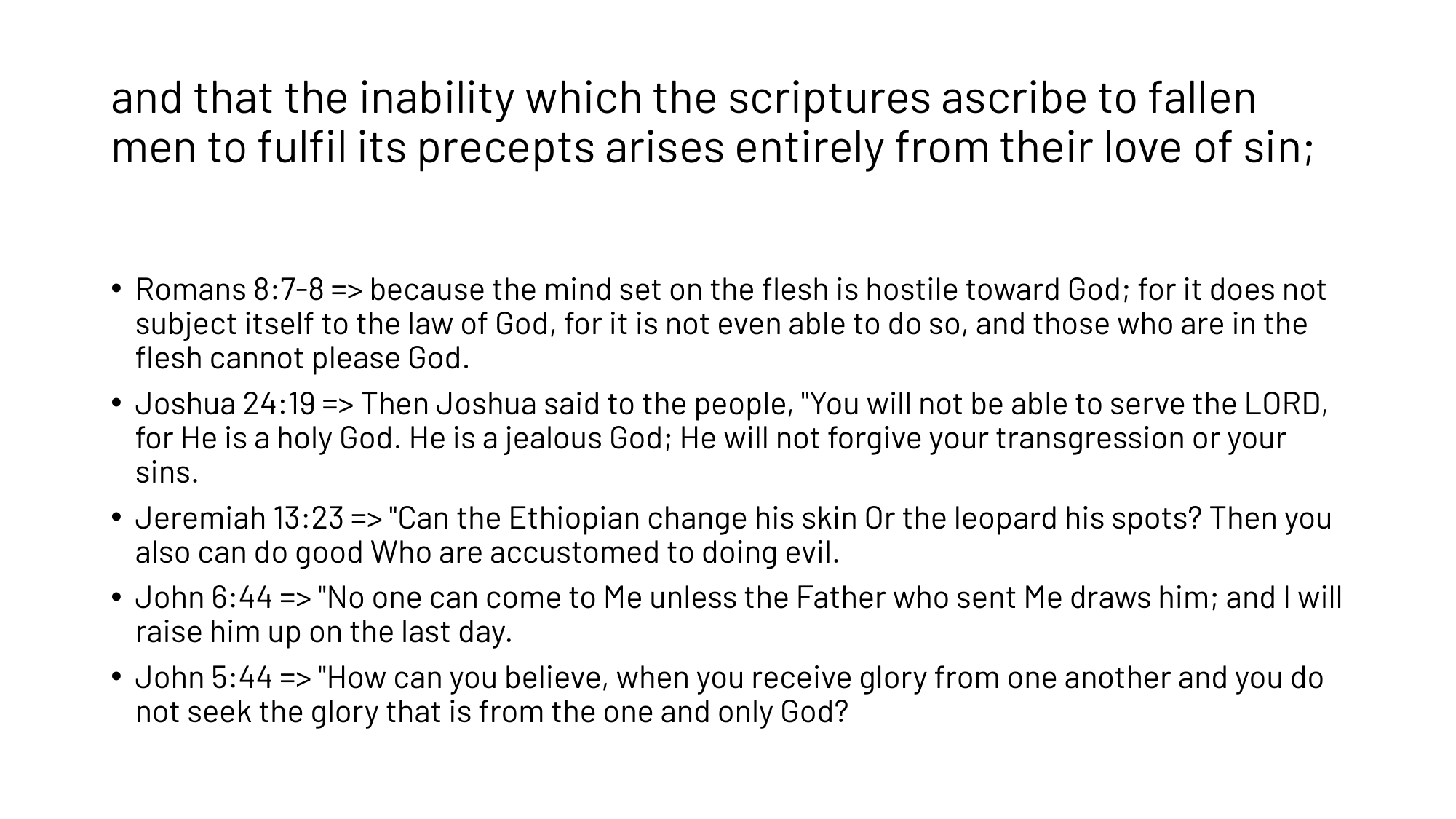

# and that the inability which the scriptures ascribe to fallen men to fulfil its precepts arises entirely from their love of sin;

Romans 8:7-8 => because the mind set on the flesh is hostile toward God; for it does not subject itself to the law of God, for it is not even able to do so, and those who are in the flesh cannot please God.
Joshua 24:19 => Then Joshua said to the people, "You will not be able to serve the LORD, for He is a holy God. He is a jealous God; He will not forgive your transgression or your sins.
Jeremiah 13:23 => "Can the Ethiopian change his skin Or the leopard his spots? Then you also can do good Who are accustomed to doing evil.
John 6:44 => "No one can come to Me unless the Father who sent Me draws him; and I will raise him up on the last day.
John 5:44 => "How can you believe, when you receive glory from one another and you do not seek the glory that is from the one and only God?